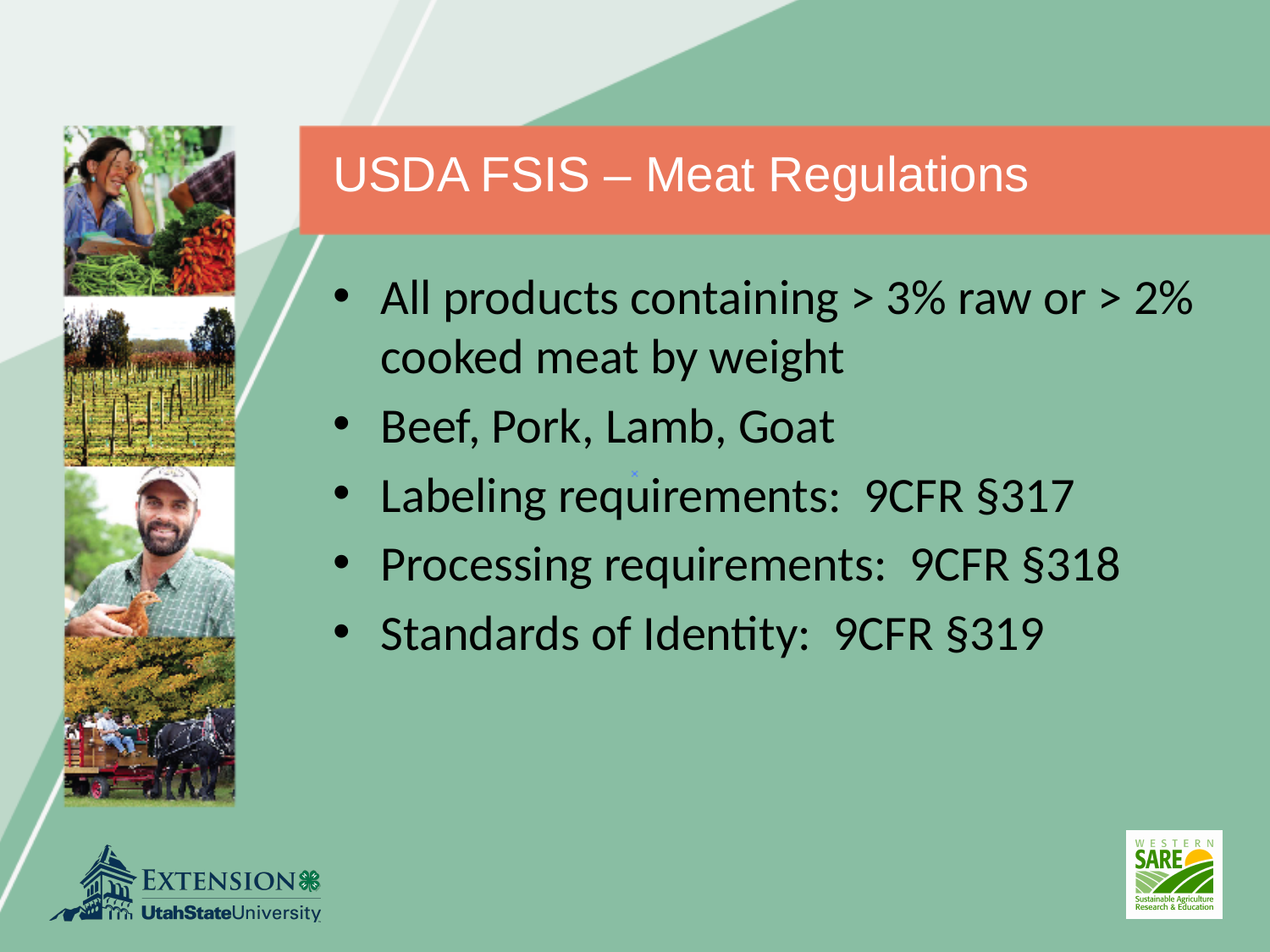

USDA FSIS – Meat Regulations
All products containing > 3% raw or > 2% cooked meat by weight
Beef, Pork, Lamb, Goat
Labeling requirements:  9CFR §317
Processing requirements:  9CFR §318
Standards of Identity:  9CFR §319